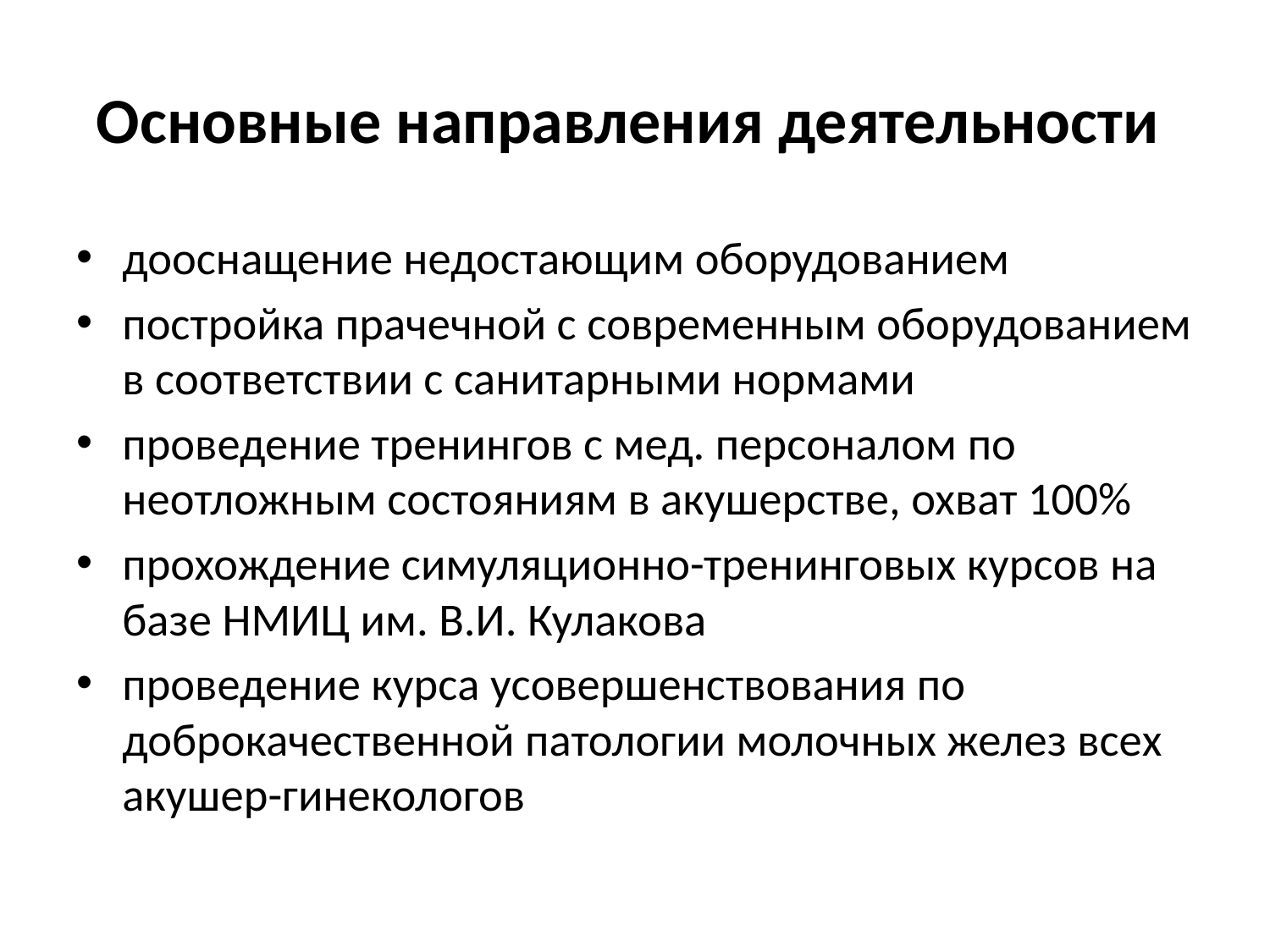

# Основные направления деятельности
дооснащение недостающим оборудованием
постройка прачечной с современным оборудованием в соответствии с санитарными нормами
проведение тренингов с мед. персоналом по неотложным состояниям в акушерстве, охват 100%
прохождение симуляционно-тренинговых курсов на базе НМИЦ им. В.И. Кулакова
проведение курса усовершенствования по доброкачественной патологии молочных желез всех акушер-гинекологов